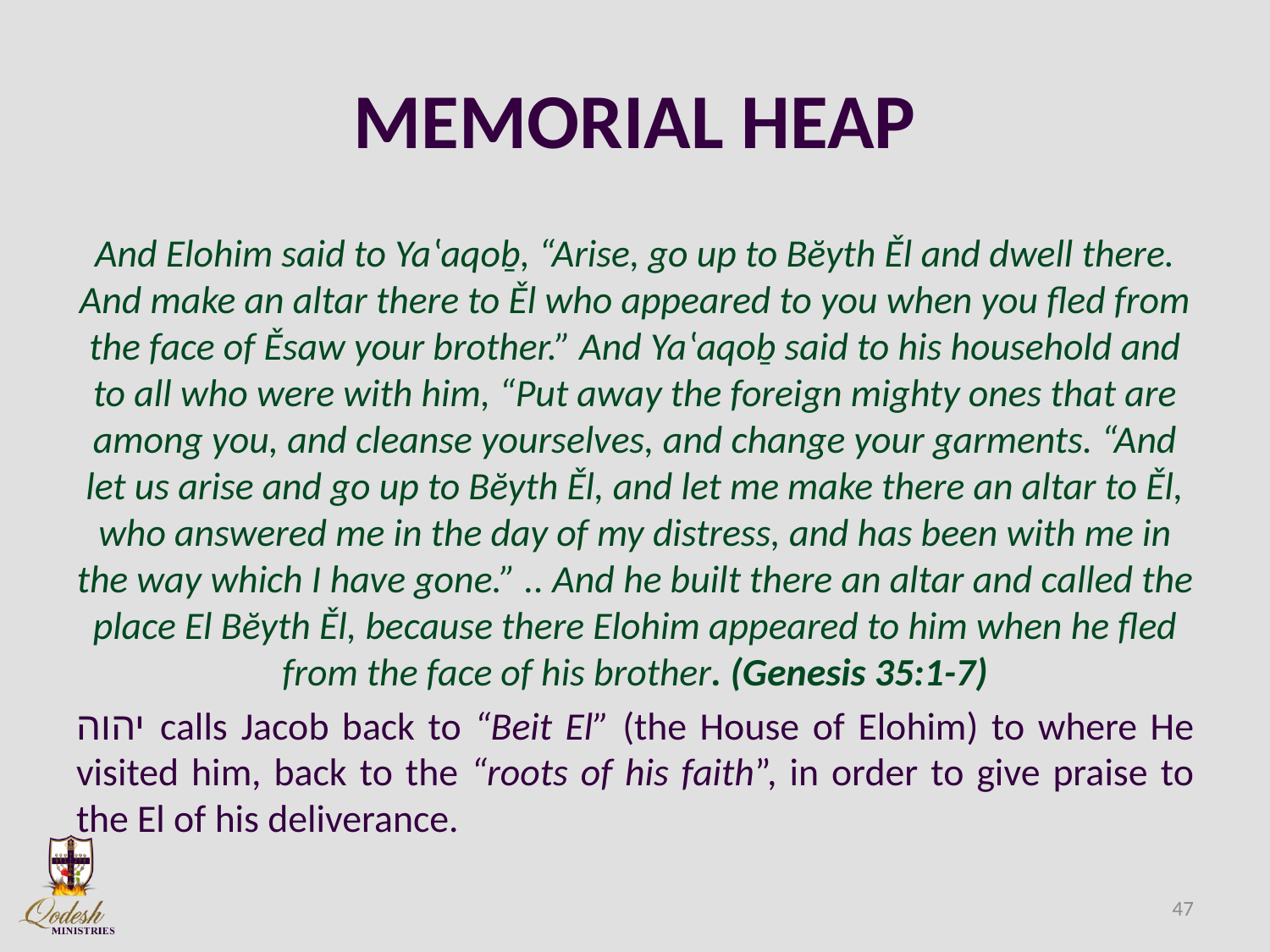

# MEMORIAL HEAP
And Elohim said to Yaʽaqoḇ, “Arise, go up to Bĕyth Ěl and dwell there. And make an altar there to Ěl who appeared to you when you fled from the face of Ěsaw your brother.” And Yaʽaqoḇ said to his household and to all who were with him, “Put away the foreign mighty ones that are among you, and cleanse yourselves, and change your garments. “And let us arise and go up to Bĕyth Ěl, and let me make there an altar to Ěl, who answered me in the day of my distress, and has been with me in the way which I have gone.” .. And he built there an altar and called the place El Bĕyth Ěl, because there Elohim appeared to him when he fled from the face of his brother. (Genesis 35:1-7)
יהוה calls Jacob back to “Beit El” (the House of Elohim) to where He visited him, back to the “roots of his faith”, in order to give praise to the El of his deliverance.

47